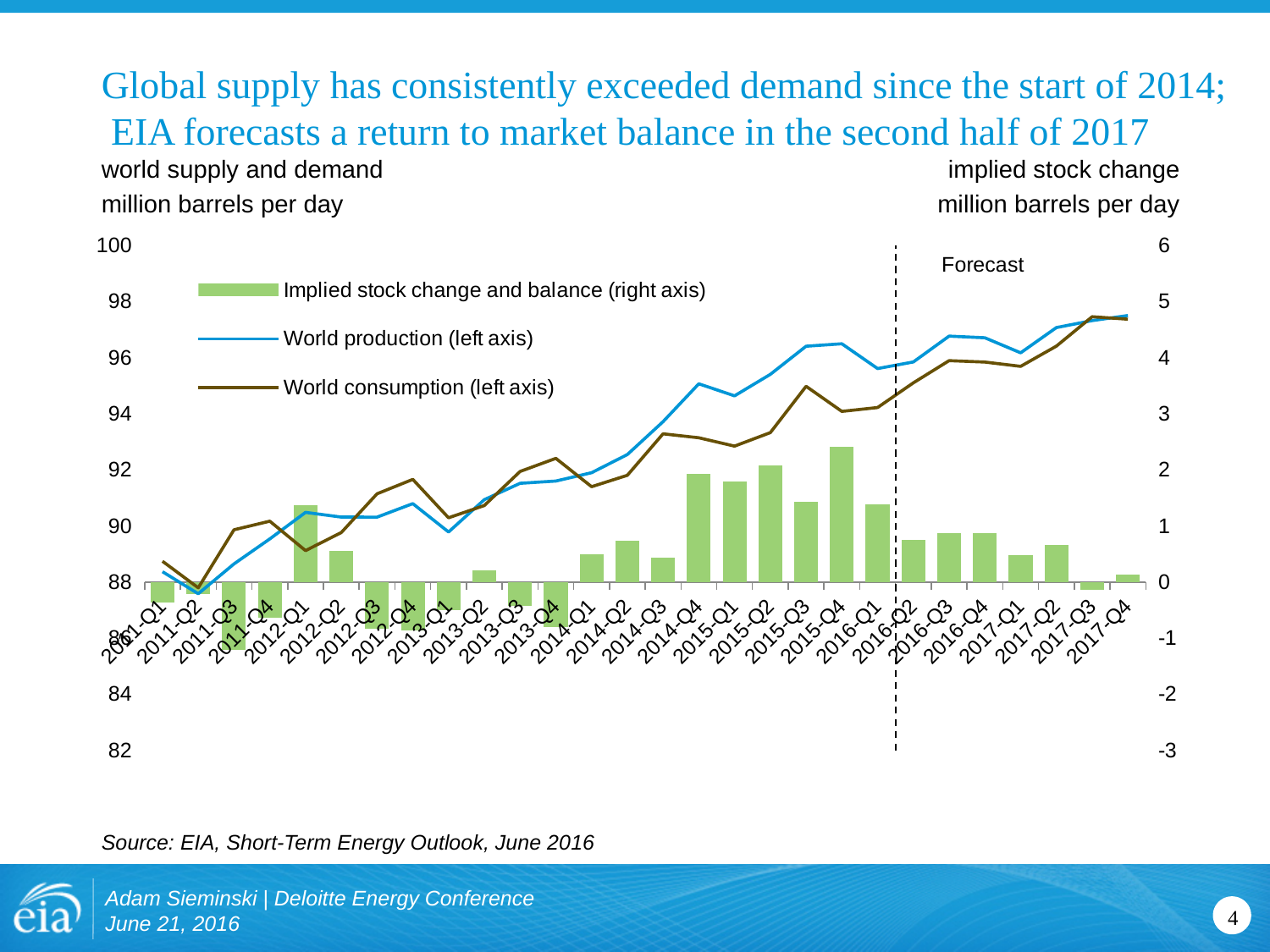

# Global supply has consistently exceeded demand since the start of 2014;  EIA forecasts a return to market balance in the second half of 2017
world supply and demand
million barrels per day
implied stock change
million barrels per day

[unsupported chart]

Source: EIA, Short-Term Energy Outlook, June 2016
Adam Sieminski | Deloitte Energy Conference June 21, 2016
4